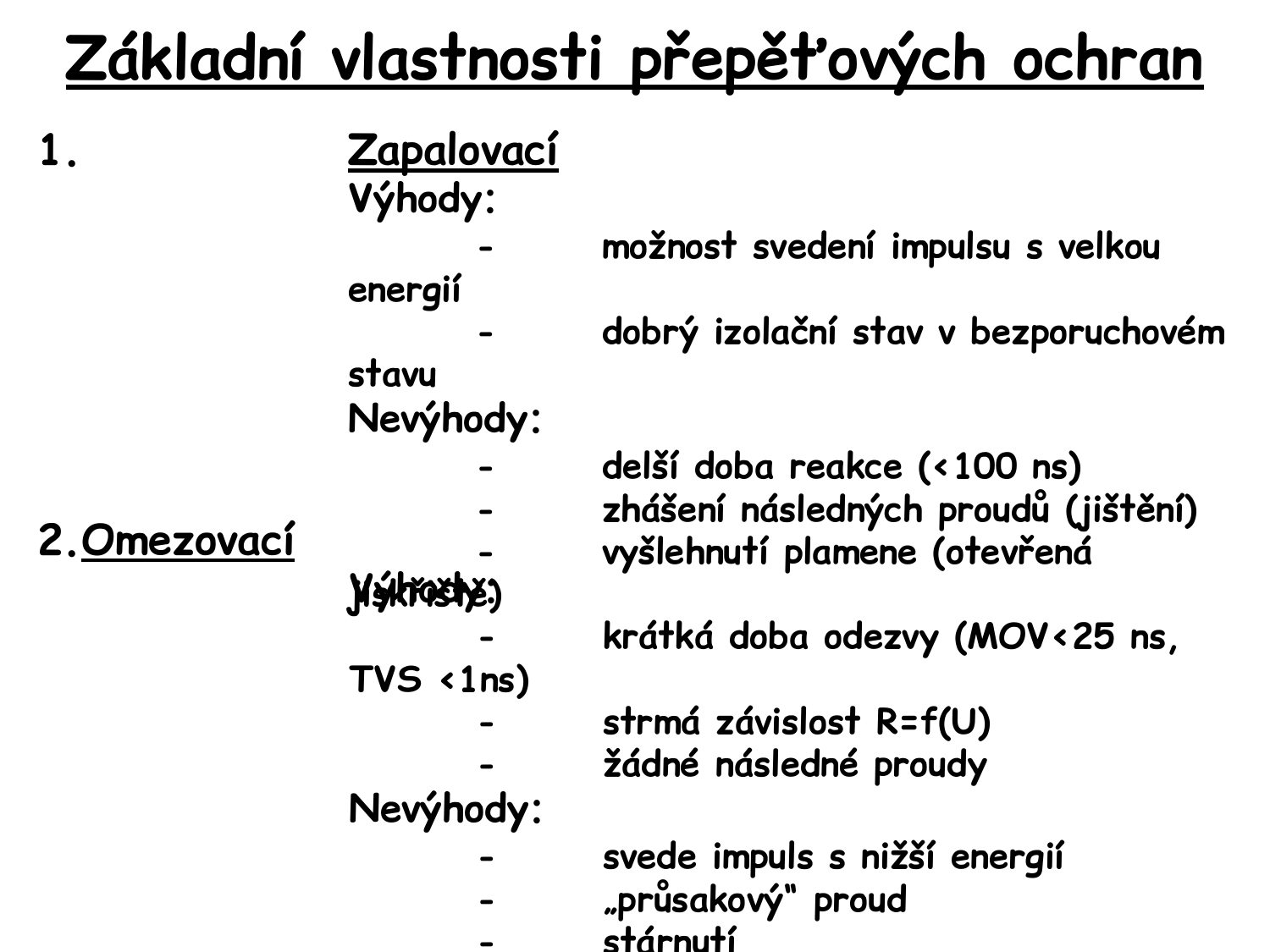

# Základní vlastnosti přepěťových ochran
1.	Zapalovací
	Výhody:
		-	možnost svedení impulsu s velkou energií
		-	dobrý izolační stav v bezporuchovém stavu
	Nevýhody:
		-	delší doba reakce (<100 ns)
		-	zhášení následných proudů (jištění)
		-	vyšlehnutí plamene (otevřená jiskřiště)
2.Omezovací
	Výhody:
		-	krátká doba odezvy (MOV<25 ns, TVS <1ns)
		-	strmá závislost R=f(U)
		-	žádné následné proudy
	Nevýhody:
		-	svede impuls s nižší energií
		-	„průsakový“ proud
		-	stárnutí